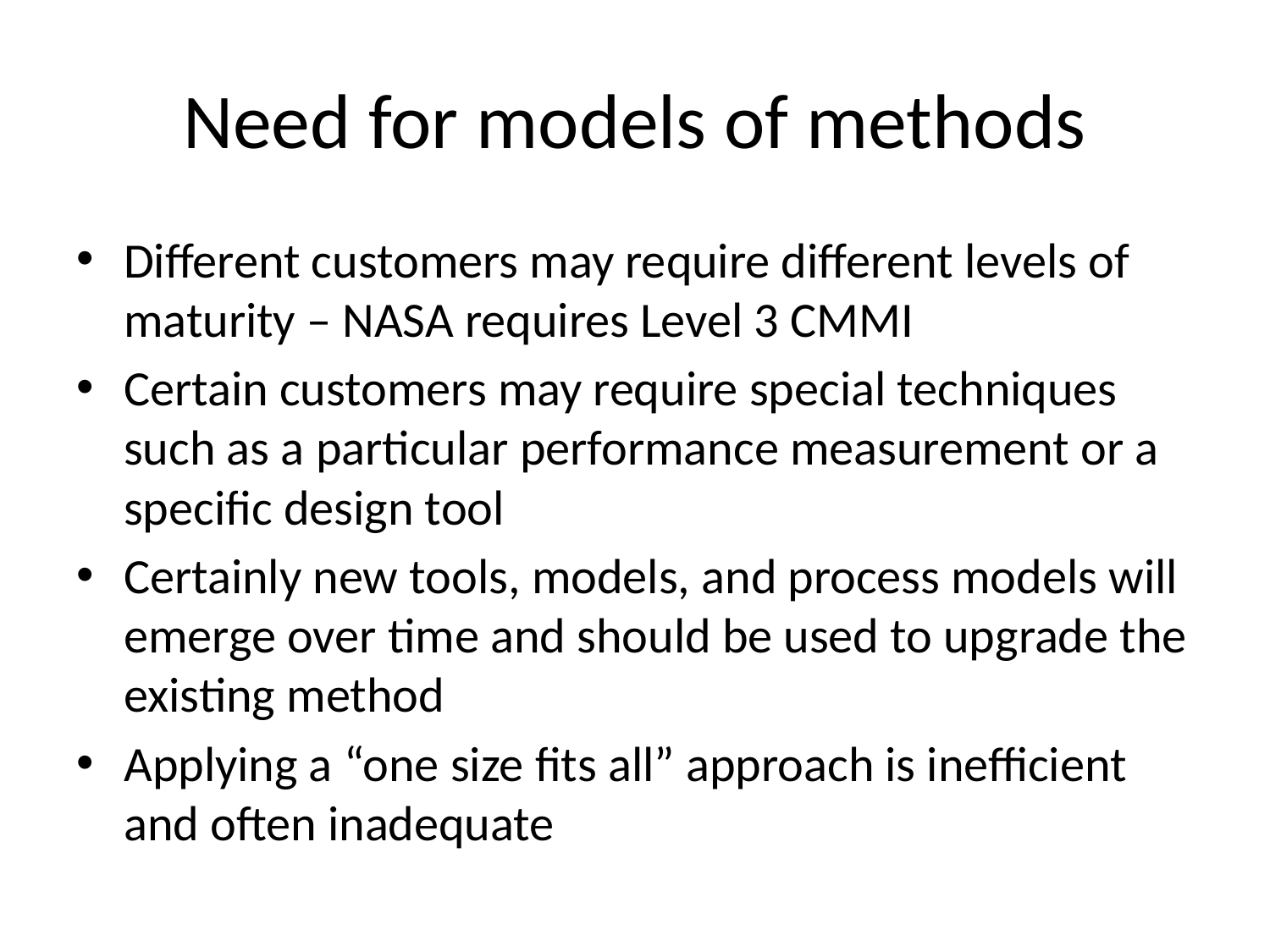

# Need for models of methods
Different customers may require different levels of maturity – NASA requires Level 3 CMMI
Certain customers may require special techniques such as a particular performance measurement or a specific design tool
Certainly new tools, models, and process models will emerge over time and should be used to upgrade the existing method
Applying a “one size fits all” approach is inefficient and often inadequate